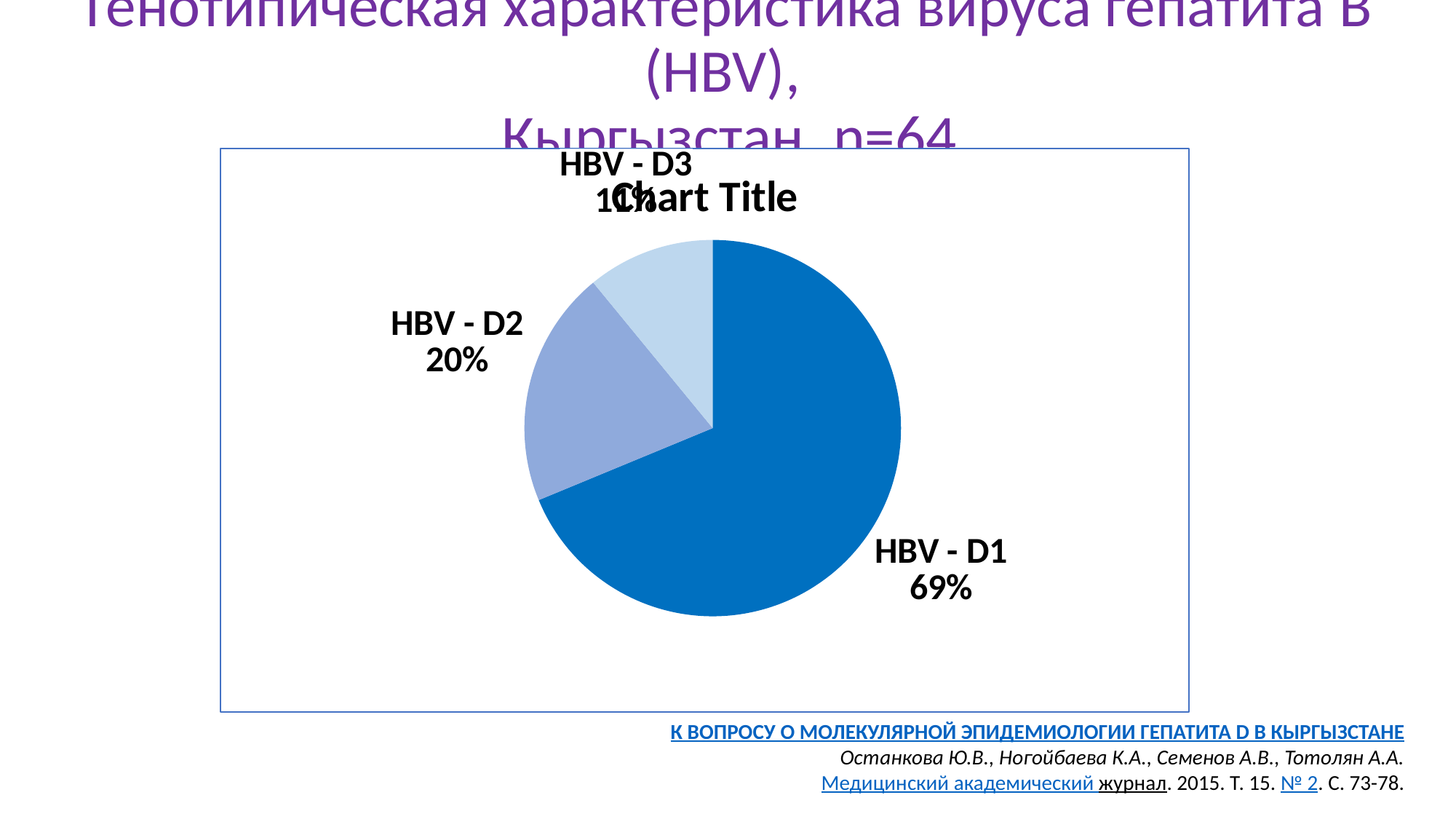

# Генотипическая характеристика вируса гепатита В (HBV), Кыргызстан, n=64

### Chart:

| Category |  |
|---|---|
| HВV - D1 | 44.0 |
| HBV - D2 | 13.0 |
| HBV - D3 | 7.0 |
К ВОПРОСУ О МОЛЕКУЛЯРНОЙ ЭПИДЕМИОЛОГИИ ГЕПАТИТА D В КЫРГЫЗСТАНЕ
Останкова Ю.В., Ногойбаева К.А., Семенов А.В., Тотолян А.А.
 Медицинский академический журнал. 2015. Т. 15. № 2. С. 73-78.